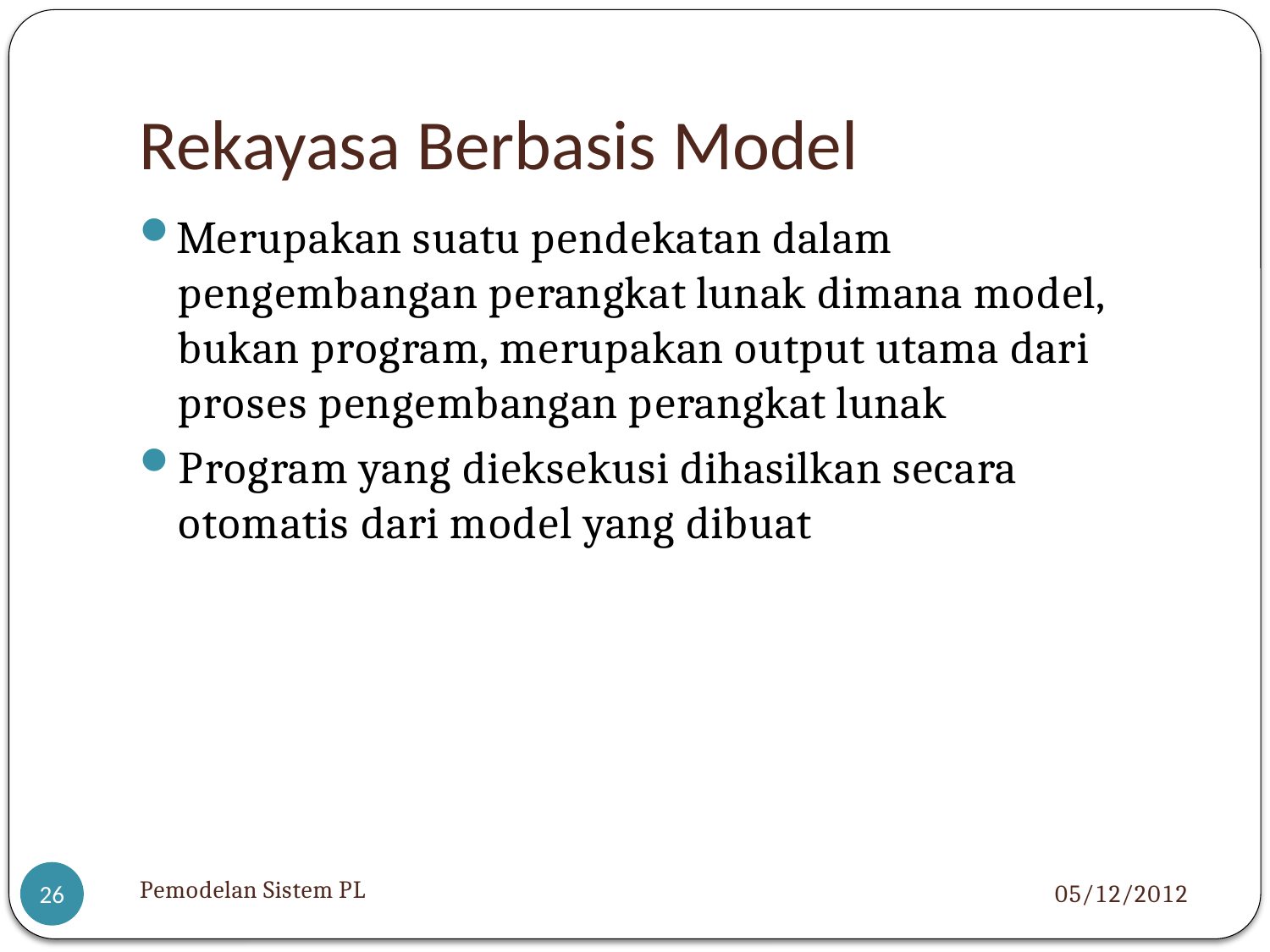

# Rekayasa Berbasis Model
Merupakan suatu pendekatan dalam pengembangan perangkat lunak dimana model, bukan program, merupakan output utama dari proses pengembangan perangkat lunak
Program yang dieksekusi dihasilkan secara otomatis dari model yang dibuat

Pemodelan Sistem PL
05/12/2012
26